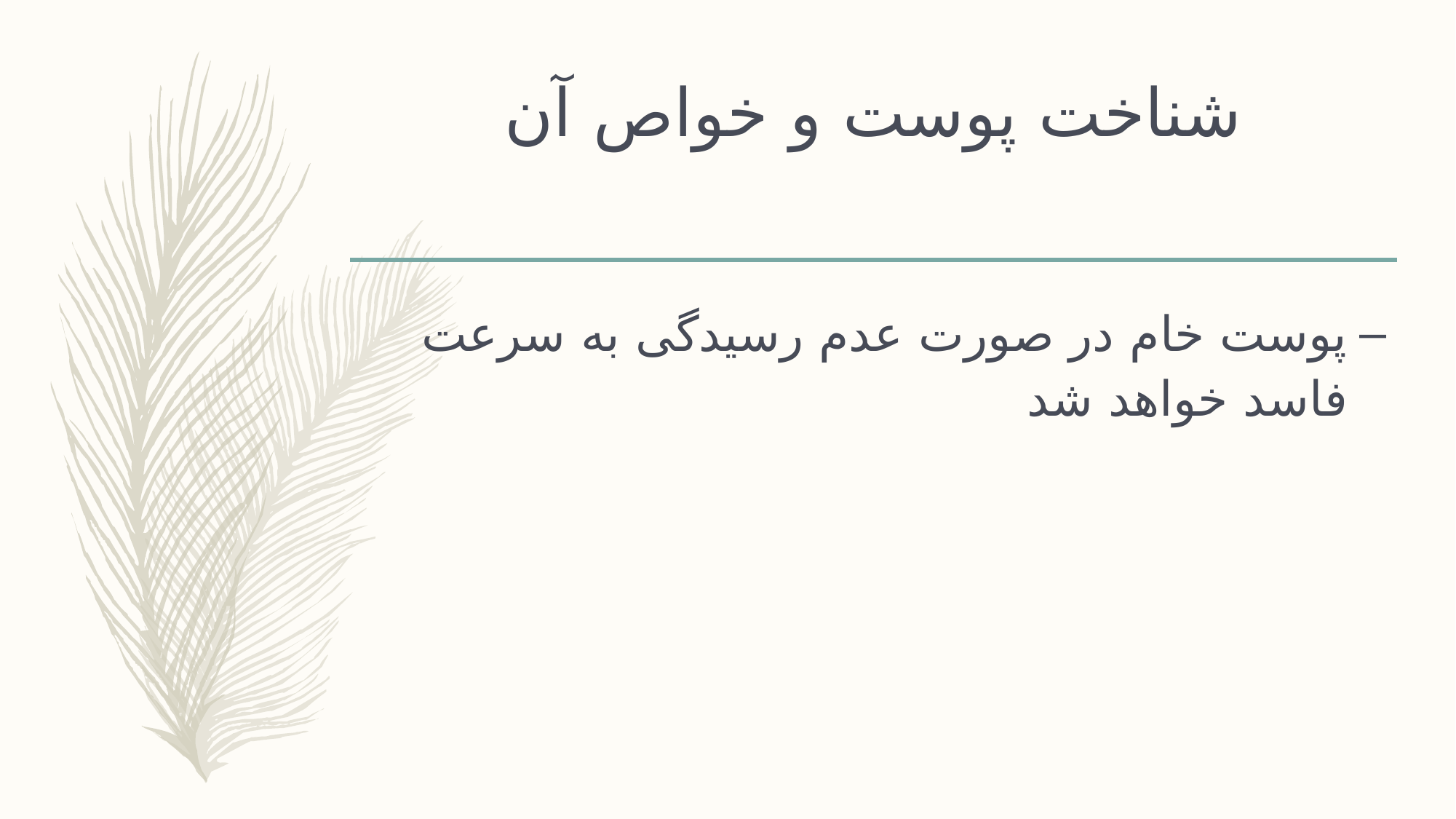

# شناخت پوست و خواص آن
پوست خام در صورت عدم رسیدگی به سرعت فاسد خواهد شد